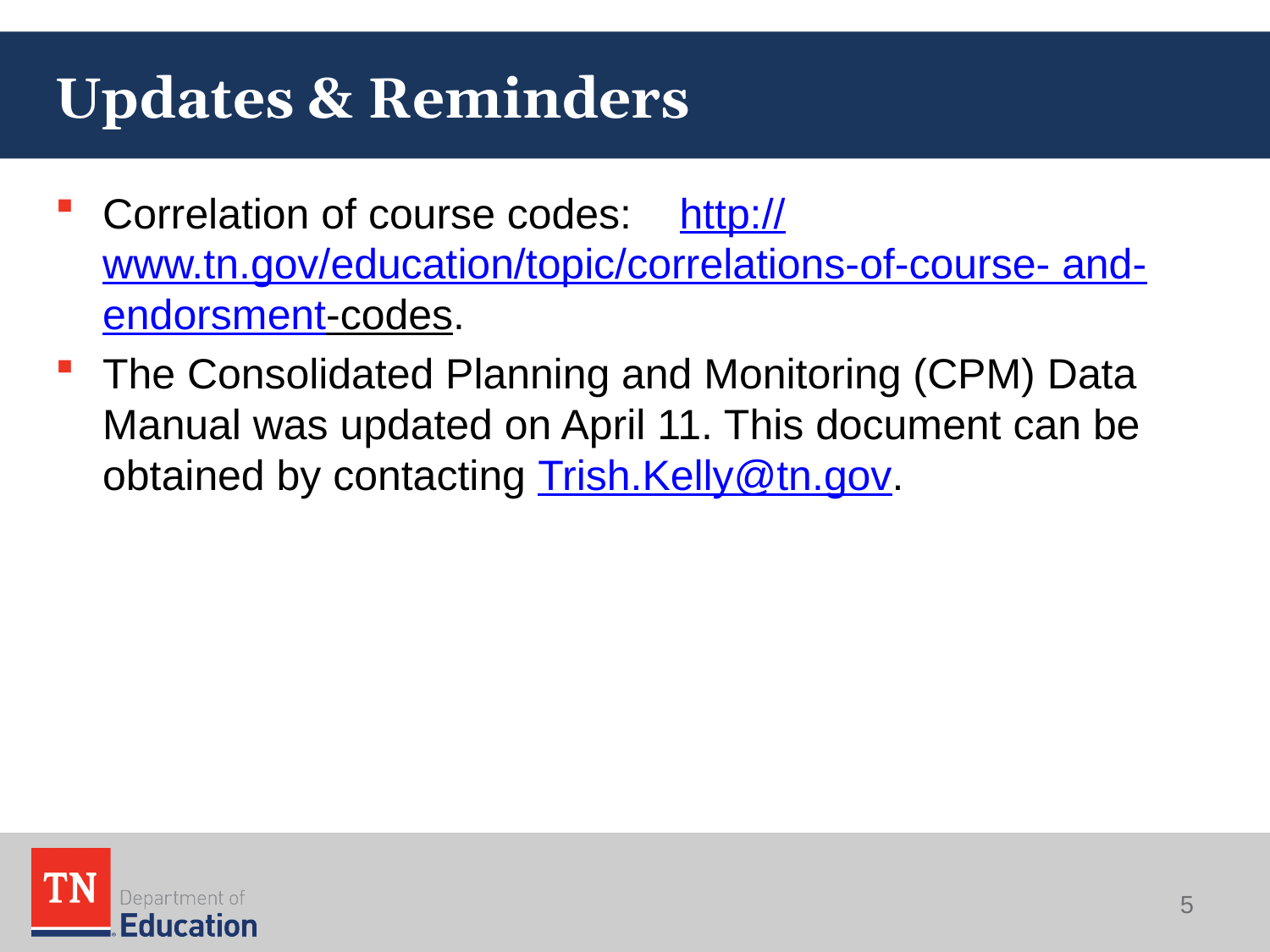

# Updates & Reminders
Correlation of course codes:    http://www.tn.gov/education/topic/correlations-of-course- and-endorsment-codes.
The Consolidated Planning and Monitoring (CPM) Data Manual was updated on April 11. This document can be obtained by contacting Trish.Kelly@tn.gov.

5